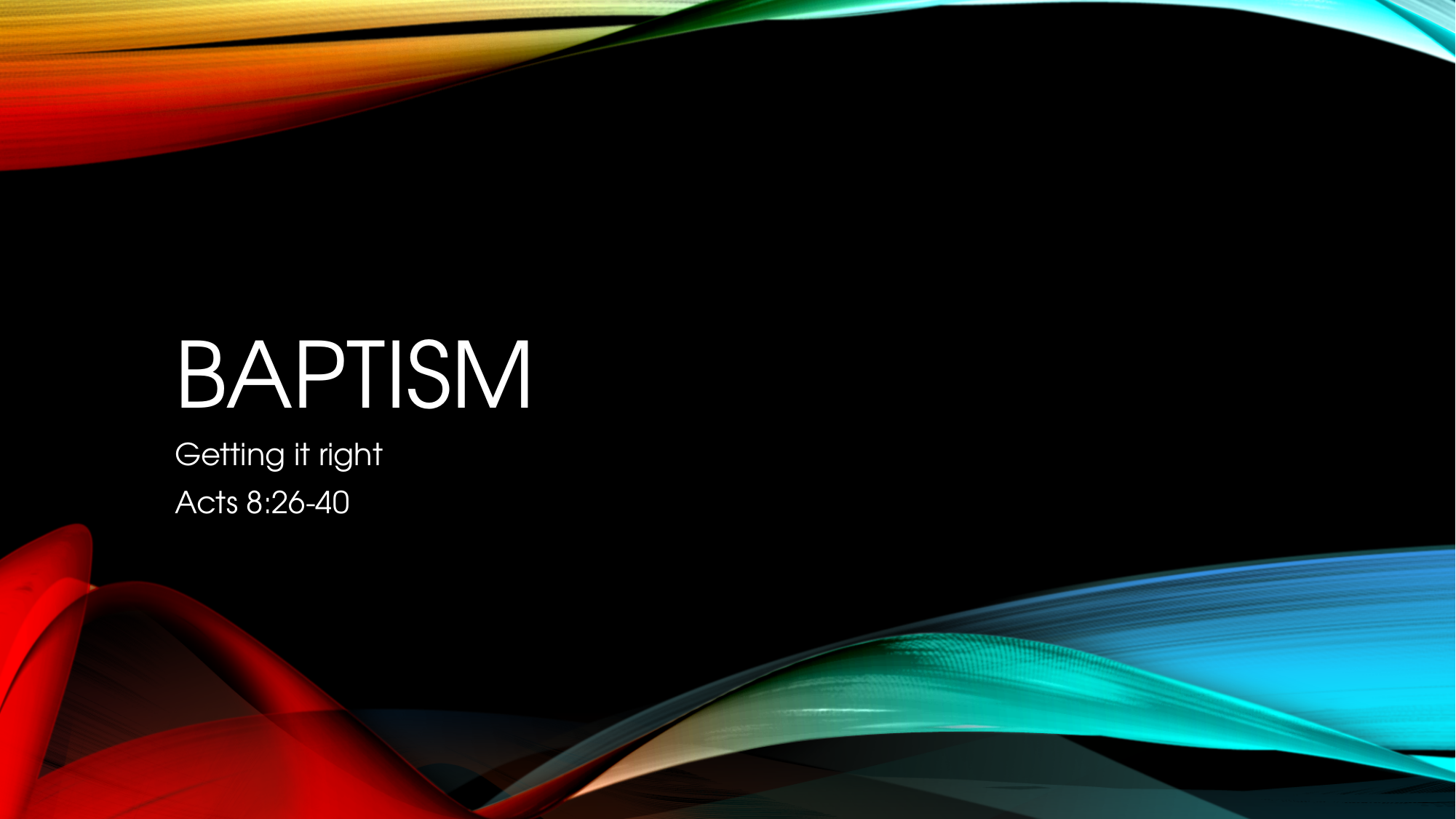

# Baptism
Getting it right
Acts 8:26-40